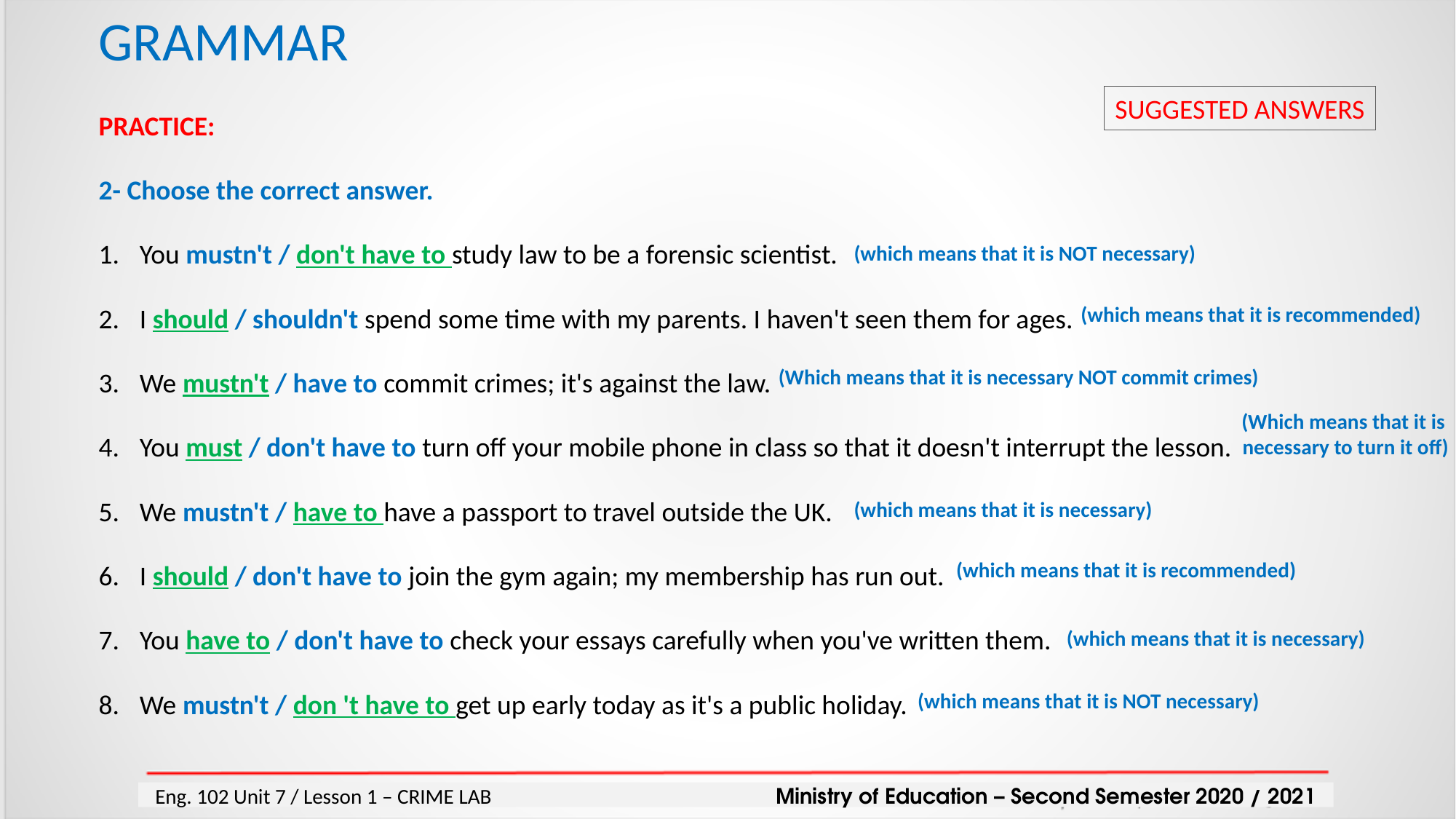

# GRAMMAR
PRACTICE:
2- Choose the correct answer.
You mustn't / don't have to study law to be a forensic scientist.
I should / shouldn't spend some time with my parents. I haven't seen them for ages.
We mustn't / have to commit crimes; it's against the law.
You must / don't have to turn off your mobile phone in class so that it doesn't interrupt the lesson.
We mustn't / have to have a passport to travel outside the UK.
I should / don't have to join the gym again; my membership has run out.
You have to / don't have to check your essays carefully when you've written them.
We mustn't / don 't have to get up early today as it's a public holiday.

SUGGESTED ANSWERS
(which means that it is NOT necessary)
(which means that it is recommended)
(Which means that it is necessary NOT commit crimes)
(Which means that it is
necessary to turn it off)
(which means that it is necessary)
(which means that it is recommended)
(which means that it is necessary)
(which means that it is NOT necessary)
Eng. 102 Unit 7 / Lesson 1 – CRIME LAB                                                            Ministry of Education – Second Semester 2020 / 2021